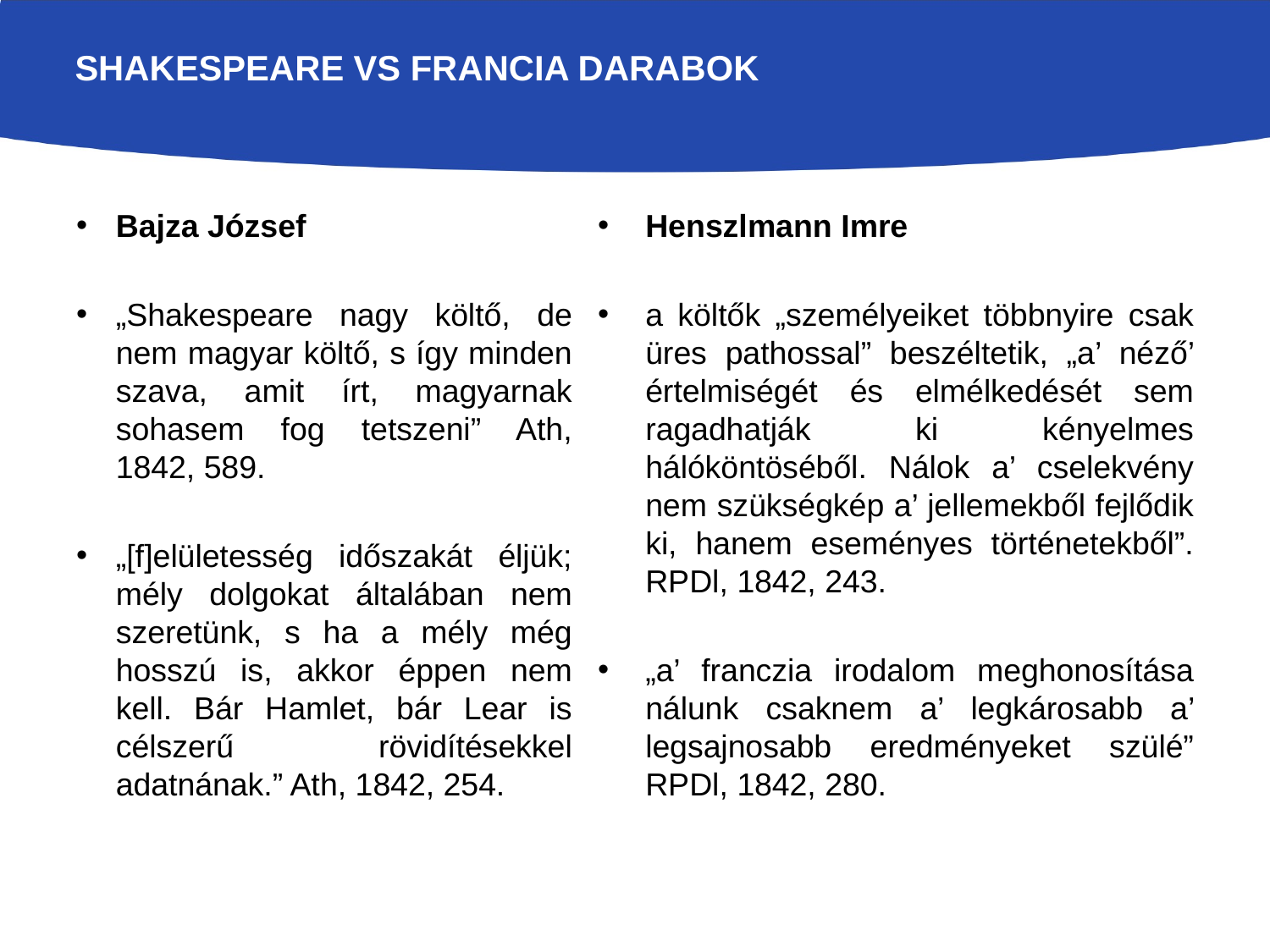

# Shakespeare vs francia darabok
Bajza József

„Shakespeare nagy költő, de nem magyar költő, s így minden szava, amit írt, magyarnak sohasem fog tetszeni” Ath, 1842, 589.

„[f]elületesség időszakát éljük; mély dolgokat általában nem szeretünk, s ha a mély még hosszú is, akkor éppen nem kell. Bár Hamlet, bár Lear is célszerű rövidítésekkel adatnának.” Ath, 1842, 254.
Henszlmann Imre

a költők „személyeiket többnyire csak üres pathossal” beszéltetik, „a’ néző’ értelmiségét és elmélkedését sem ragadhatják ki kényelmes hálóköntöséből. Nálok a’ cselekvény nem szükségkép a’ jellemekből fejlődik ki, hanem eseményes történetekből”. RPDl, 1842, 243.

„a’ franczia irodalom meghonosítása nálunk csaknem a’ legkárosabb a’ legsajnosabb eredményeket szülé” RPDl, 1842, 280.